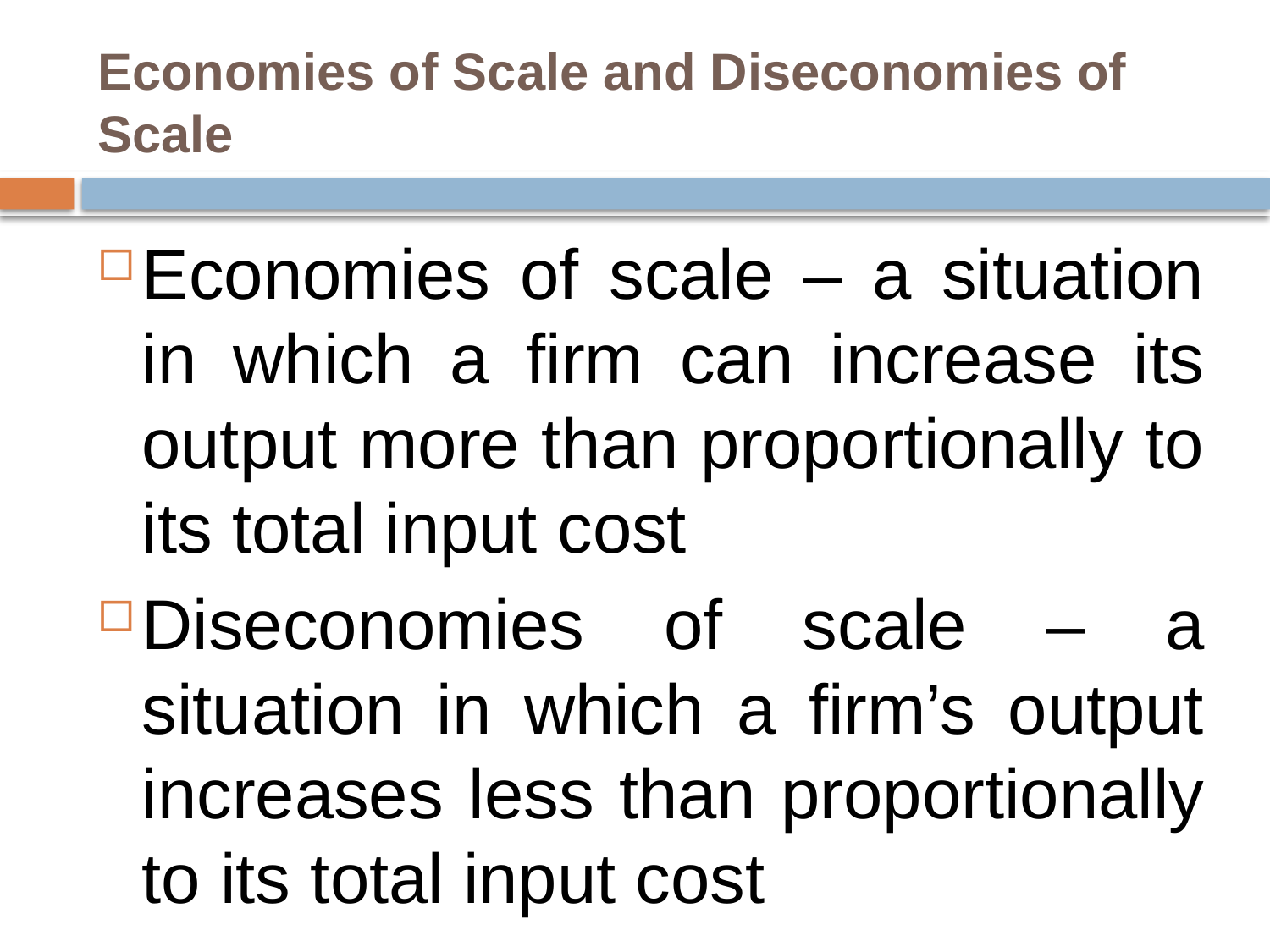

# Economies of Scale and Diseconomies of Scale
Economies of scale – a situation in which a firm can increase its output more than proportionally to its total input cost
Diseconomies of scale – a situation in which a firm’s output increases less than proportionally to its total input cost